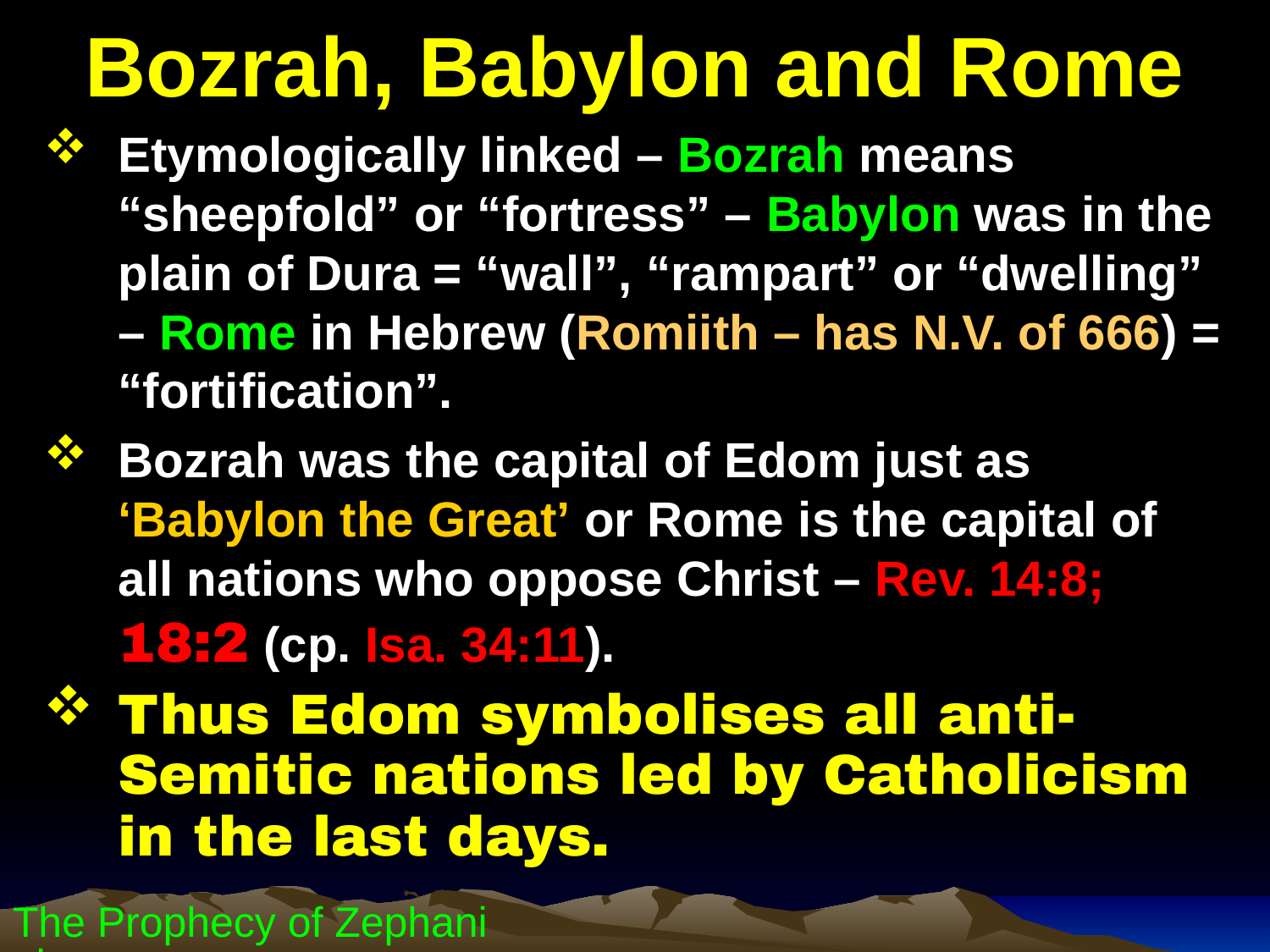

# Bozrah, Babylon and Rome
Etymologically linked – Bozrah means “sheepfold” or “fortress” – Babylon was in the plain of Dura = “wall”, “rampart” or “dwelling” – Rome in Hebrew (Romiith – has N.V. of 666) = “fortification”.
Bozrah was the capital of Edom just as ‘Babylon the Great’ or Rome is the capital of all nations who oppose Christ – Rev. 14:8; 18:2 (cp. Isa. 34:11).
Thus Edom symbolises all anti-Semitic nations led by Catholicism in the last days.
The Prophecy of Zephaniah